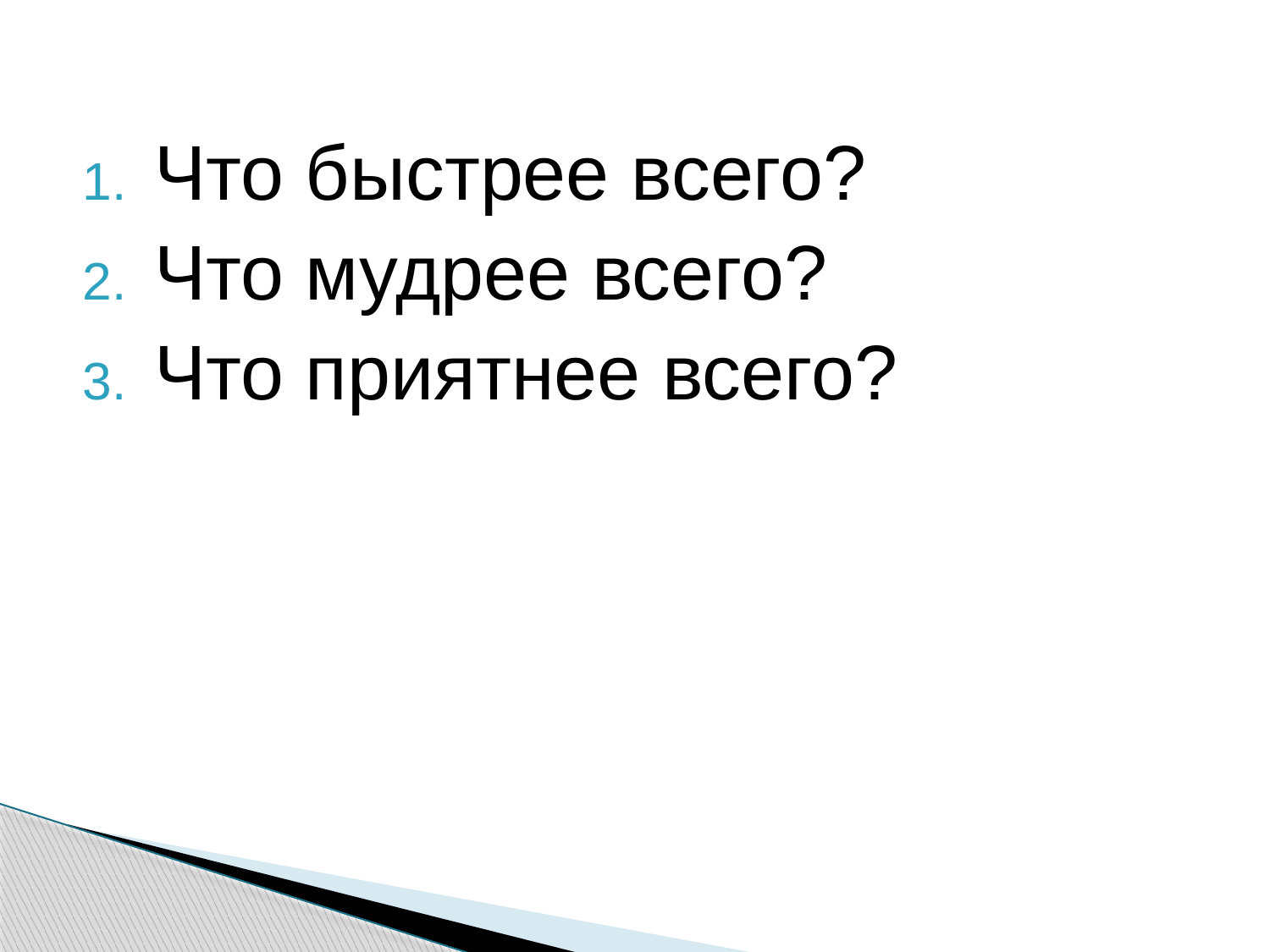

Что быстрее всего?
Что мудрее всего?
Что приятнее всего?